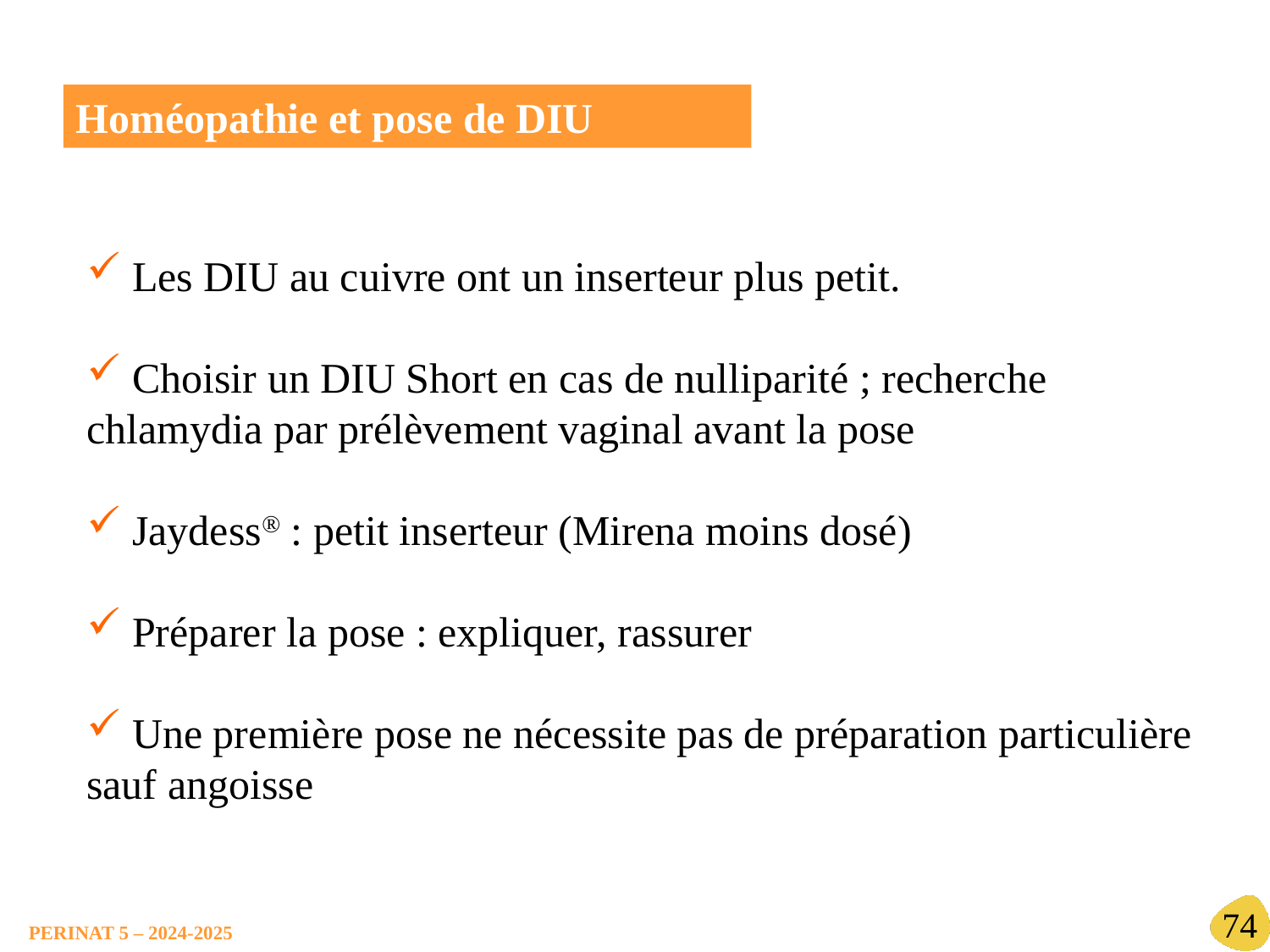

Homéopathie et pose de DIU
 Les DIU au cuivre ont un inserteur plus petit.

 Choisir un DIU Short en cas de nulliparité ; recherche chlamydia par prélèvement vaginal avant la pose

 Jaydess® : petit inserteur (Mirena moins dosé)

 Préparer la pose : expliquer, rassurer

 Une première pose ne nécessite pas de préparation particulière sauf angoisse